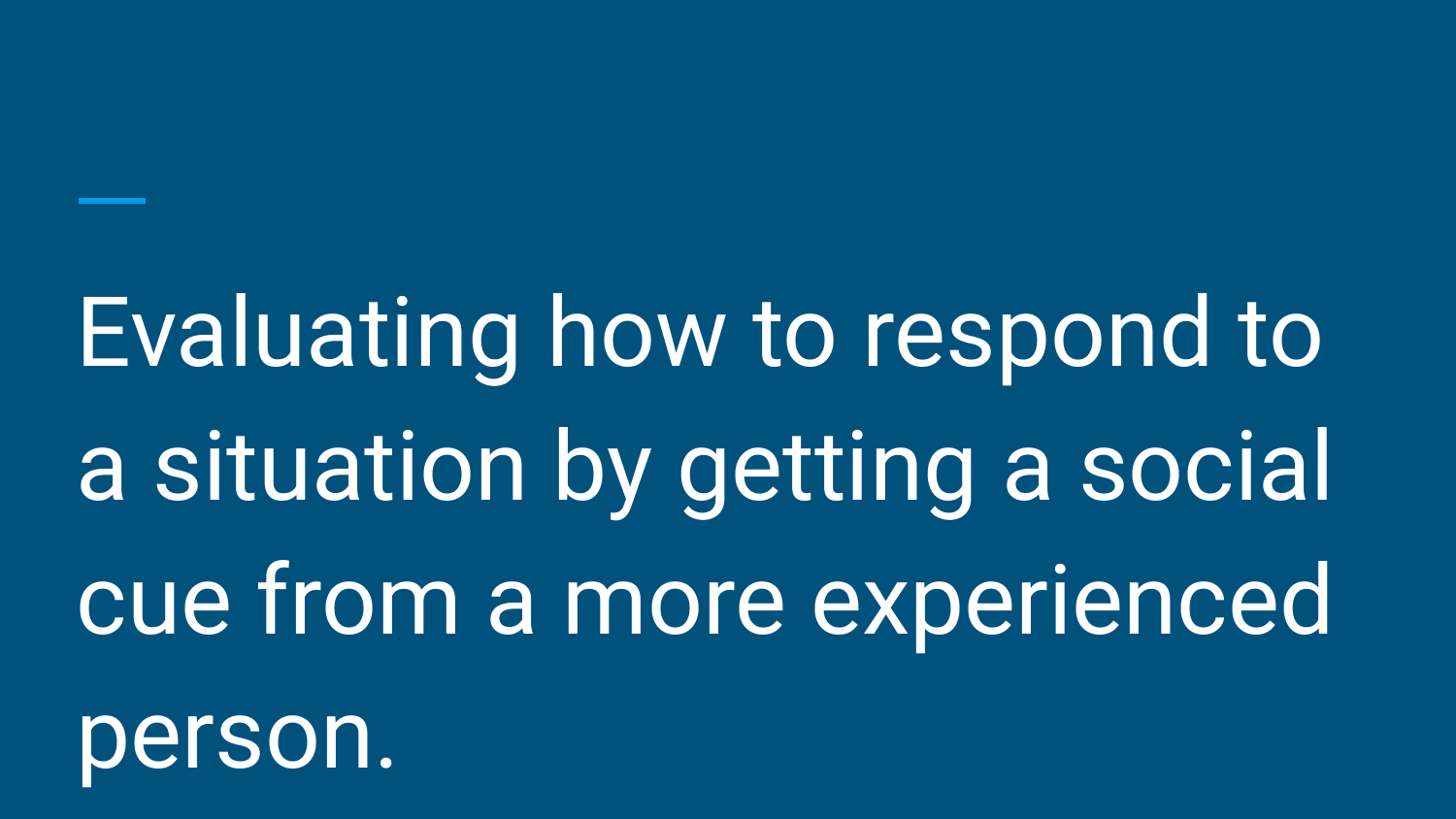

#
Evaluating how to respond to a situation by getting a social cue from a more experienced person.